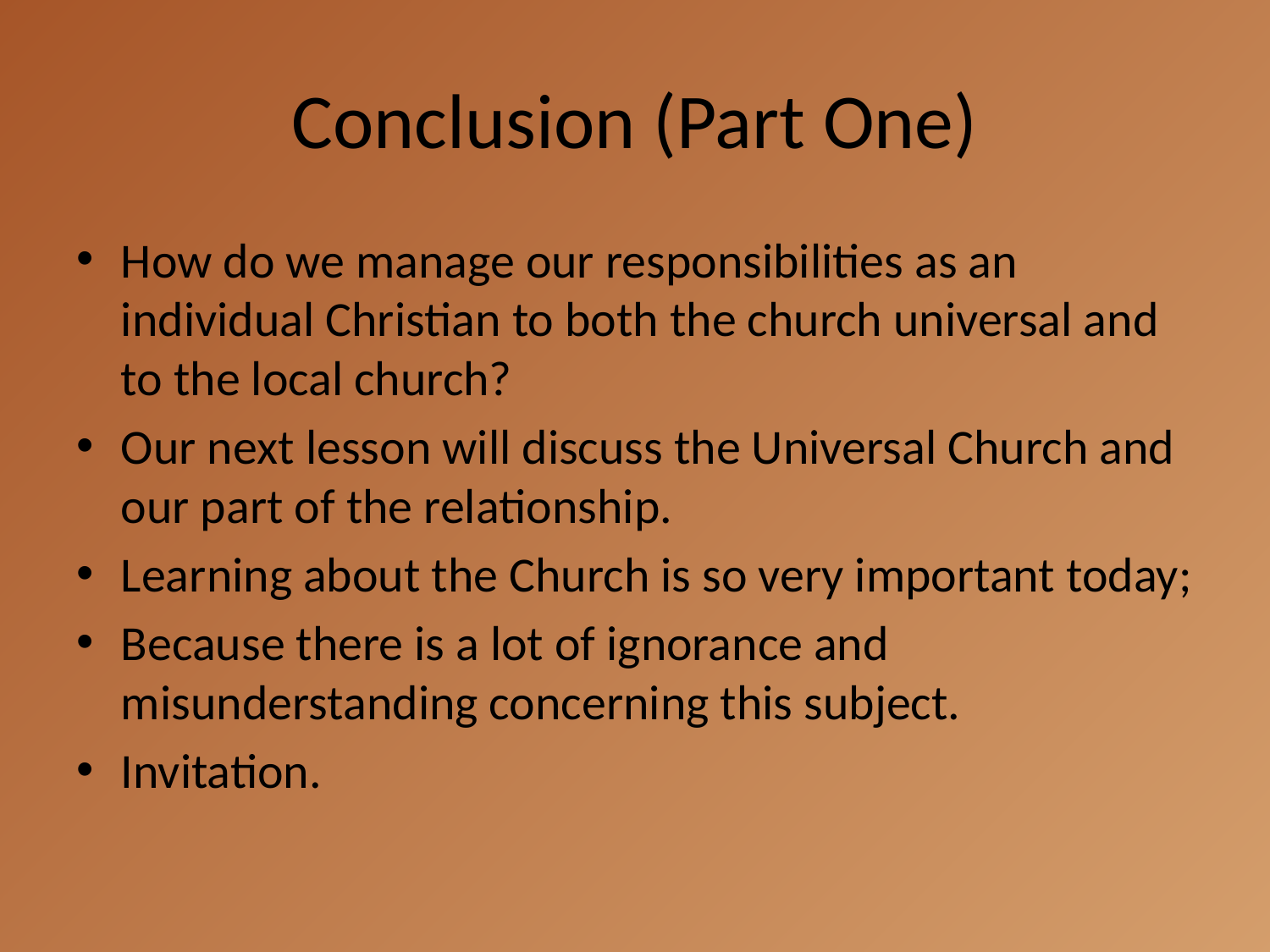

# Conclusion (Part One)
How do we manage our responsibilities as an individual Christian to both the church universal and to the local church?
Our next lesson will discuss the Universal Church and our part of the relationship.
Learning about the Church is so very important today;
Because there is a lot of ignorance and misunderstanding concerning this subject.
Invitation.